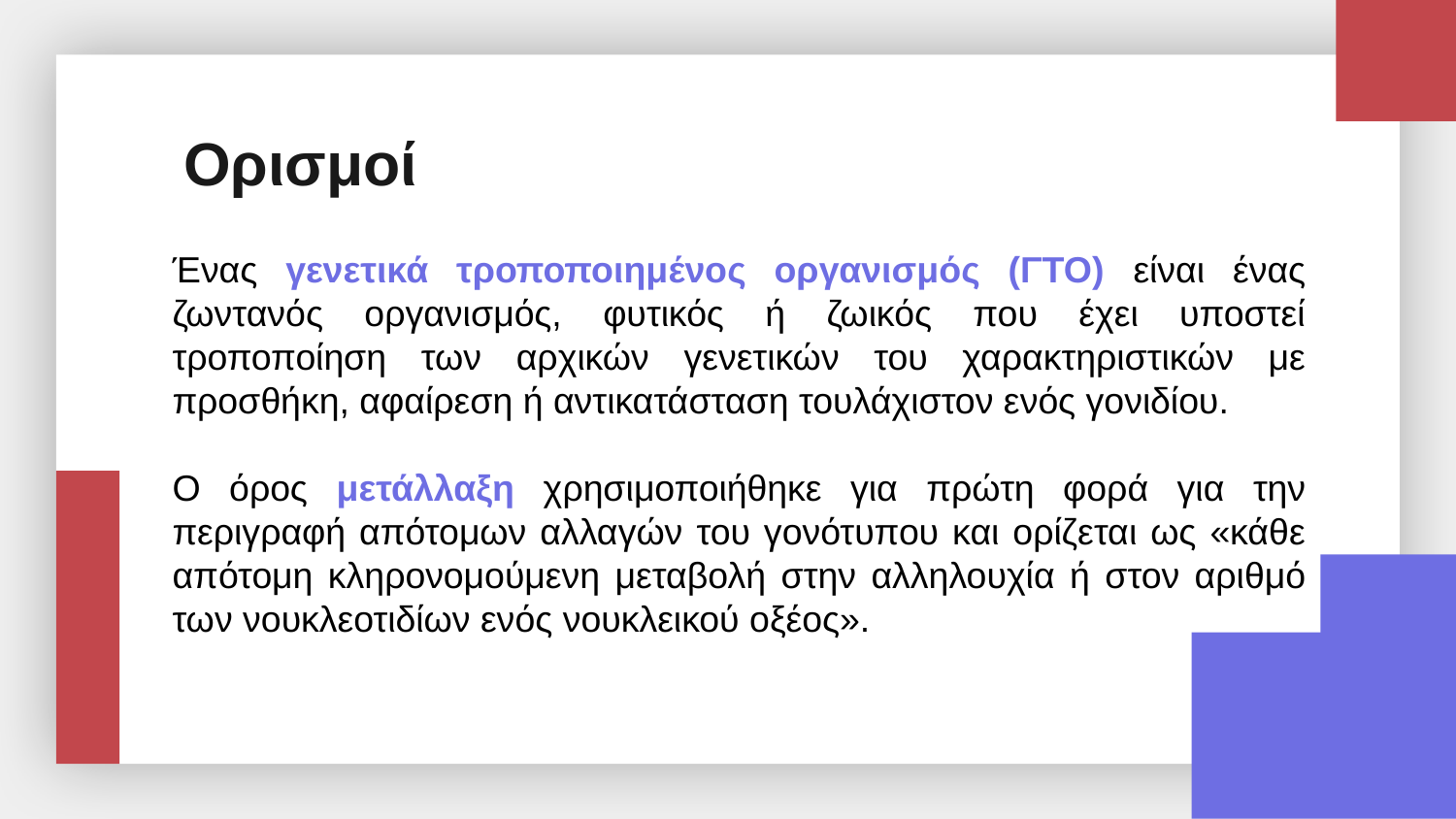

# Ορισμοί
Ένας γενετικά τροποποιημένος οργανισμός (ΓΤΟ) είναι ένας ζωντανός οργανισμός, φυτικός ή ζωικός που έχει υποστεί τροποποίηση των αρχικών γενετικών του χαρακτηριστικών με προσθήκη, αφαίρεση ή αντικατάσταση τουλάχιστον ενός γονιδίου.

Ο όρος μετάλλαξη χρησιμοποιήθηκε για πρώτη φορά για την περιγραφή απότομων αλλαγών του γονότυπου και ορίζεται ως «κάθε απότομη κληρονομούμενη μεταβολή στην αλληλουχία ή στον αριθμό των νουκλεοτιδίων ενός νουκλεικού οξέος».